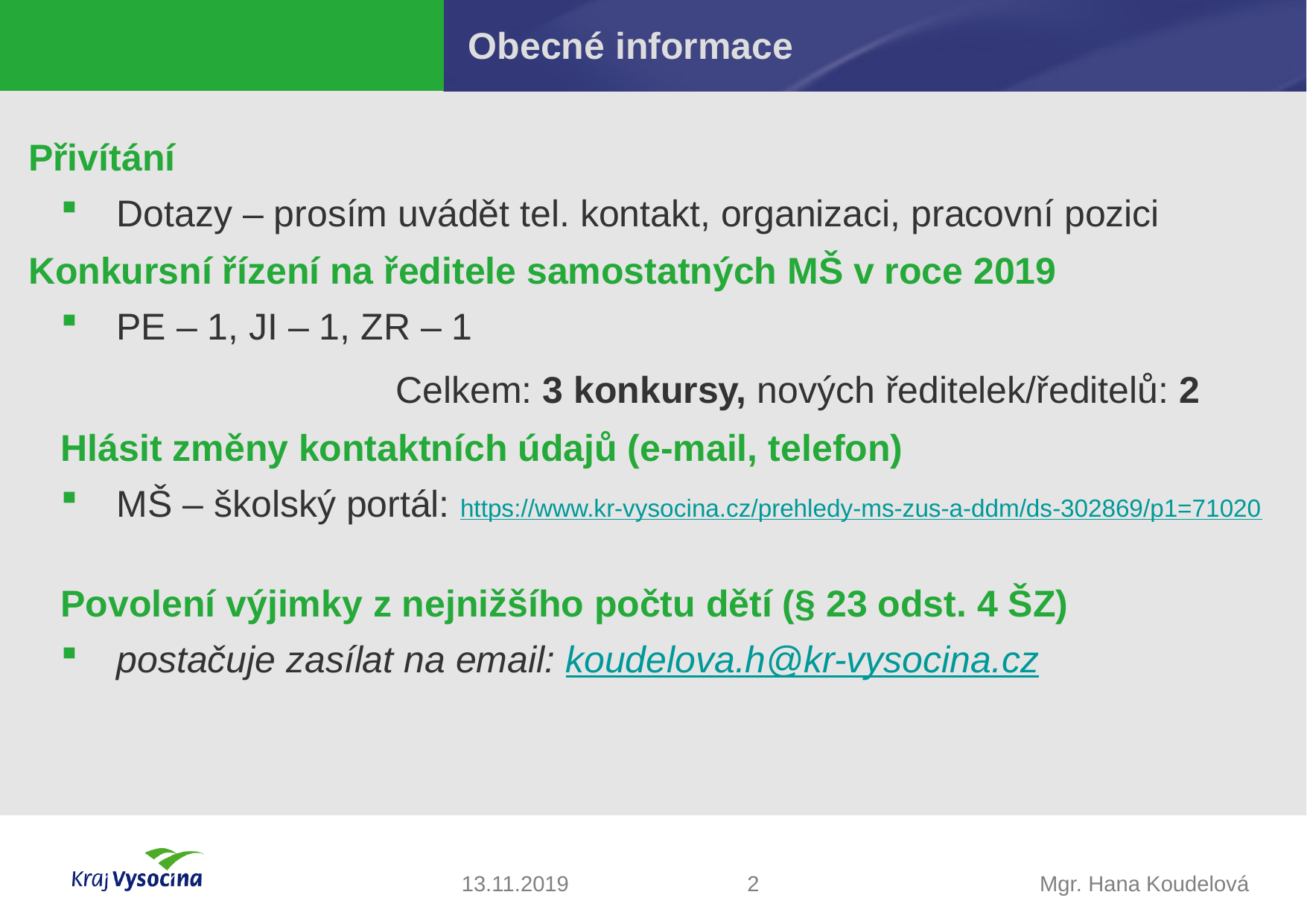

# Obecné informace
Přivítání
Dotazy – prosím uvádět tel. kontakt, organizaci, pracovní pozici
Konkursní řízení na ředitele samostatných MŠ v roce 2019
PE – 1, JI – 1, ZR – 1
			Celkem: 3 konkursy, nových ředitelek/ředitelů: 2
Hlásit změny kontaktních údajů (e-mail, telefon)
MŠ – školský portál: https://www.kr-vysocina.cz/prehledy-ms-zus-a-ddm/ds-302869/p1=71020

Povolení výjimky z nejnižšího počtu dětí (§ 23 odst. 4 ŠZ)
postačuje zasílat na email: koudelova.h@kr-vysocina.cz

13.11.2019
2